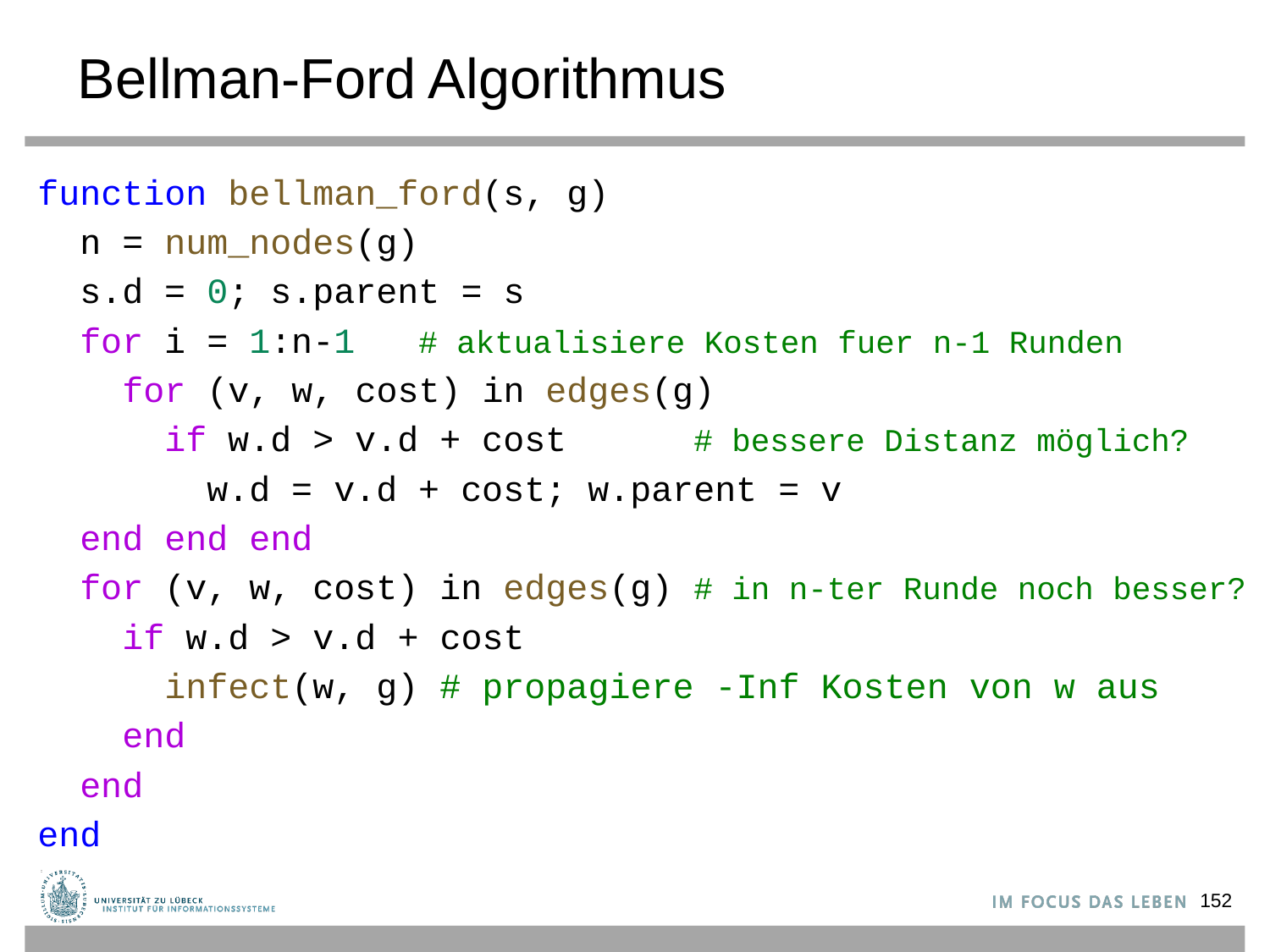

# Bellman-Ford Algorithmus
function bellman_ford(s, g)
  n = num_nodes(g)
  s.d = 0; s.parent = s
  for i = 1:n-1 	# aktualisiere Kosten fuer n-1 Runden
    for (v, w, cost) in edges(g)
      if w.d > v.d + cost 	 # bessere Distanz möglich?
        w.d = v.d + cost; w.parent = v
  end end end
  for (v, w, cost) in edges(g) # in n-ter Runde noch besser?
    if w.d > v.d + cost
      infect(w, g) # propagiere -Inf Kosten von w aus
    end
  end
end
152